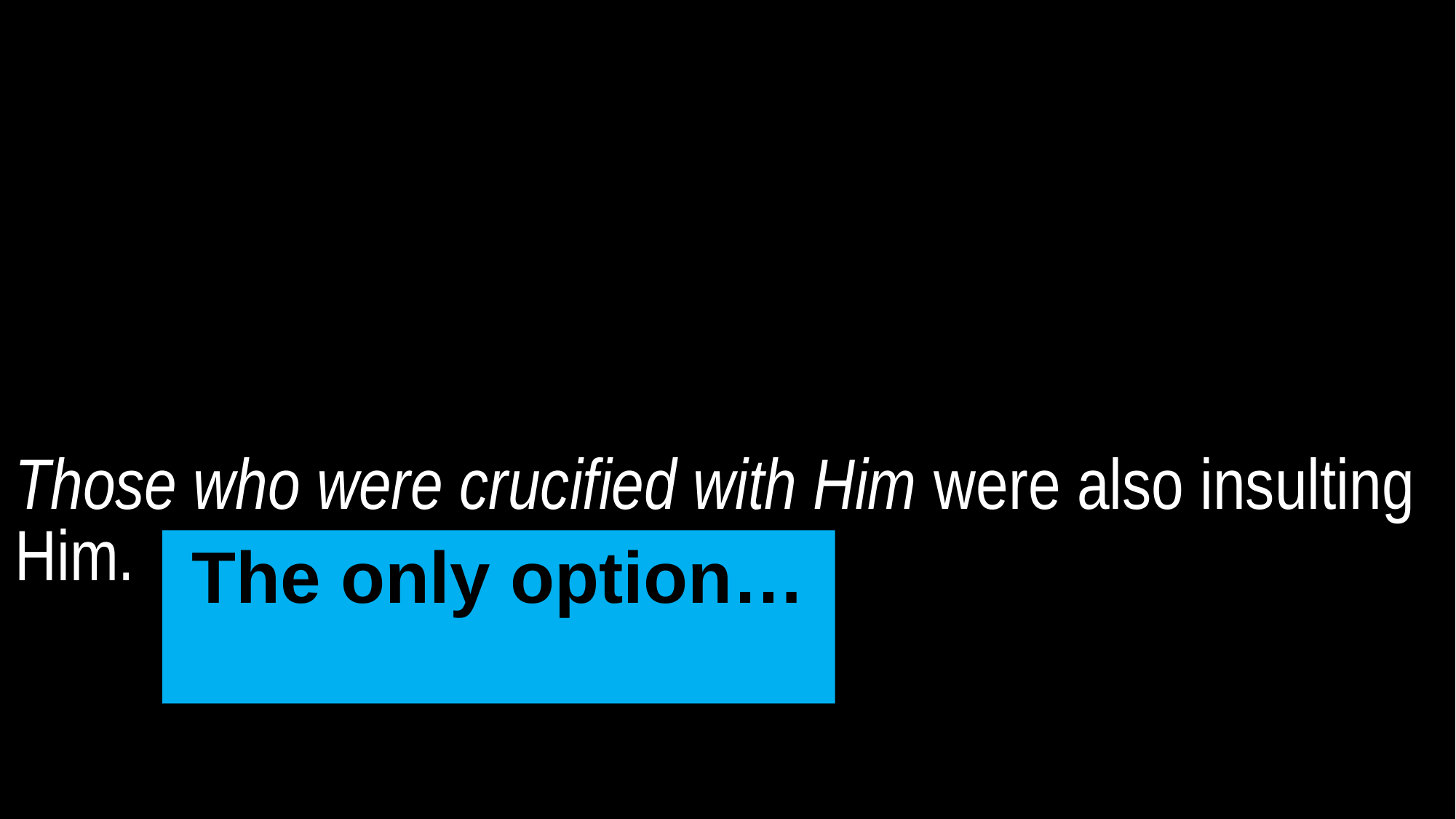

Those who were crucified with Him were also insulting Him.
The only option…